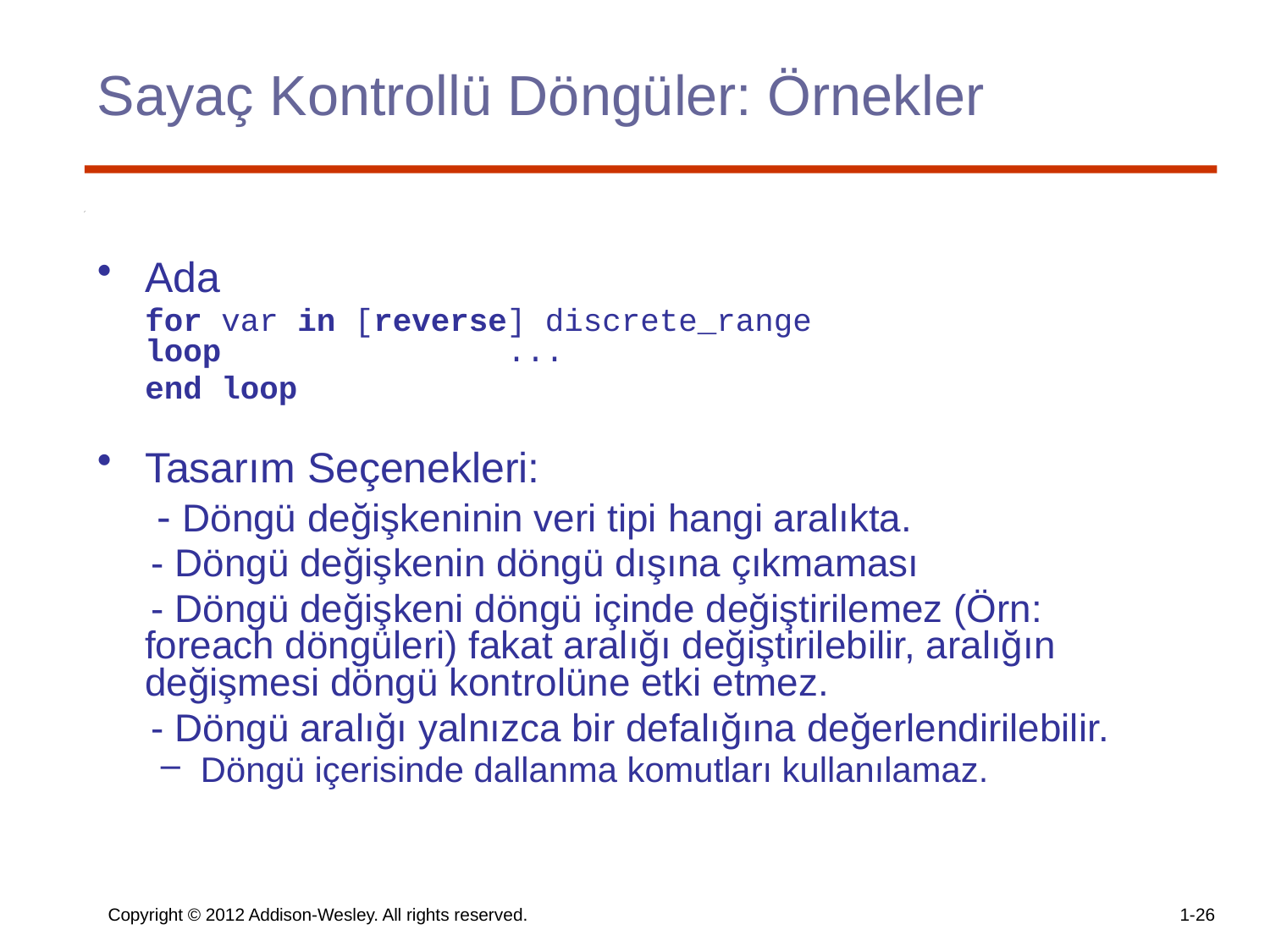

# Sayaç Kontrollü Döngüler: Örnekler
Ada
	for var in [reverse] discrete_range loop               ...
	end loop

Tasarım Seçenekleri:
     - Döngü değişkeninin veri tipi hangi aralıkta.
     - Döngü değişkenin döngü dışına çıkmaması
     - Döngü değişkeni döngü içinde değiştirilemez (Örn:      foreach döngüleri) fakat aralığı değiştirilebilir, aralığın değişmesi döngü kontrolüne etki etmez.
     - Döngü aralığı yalnızca bir defalığına değerlendirilebilir.
Döngü içerisinde dallanma komutları kullanılamaz.

Copyright © 2012 Addison-Wesley. All rights reserved.
1-26